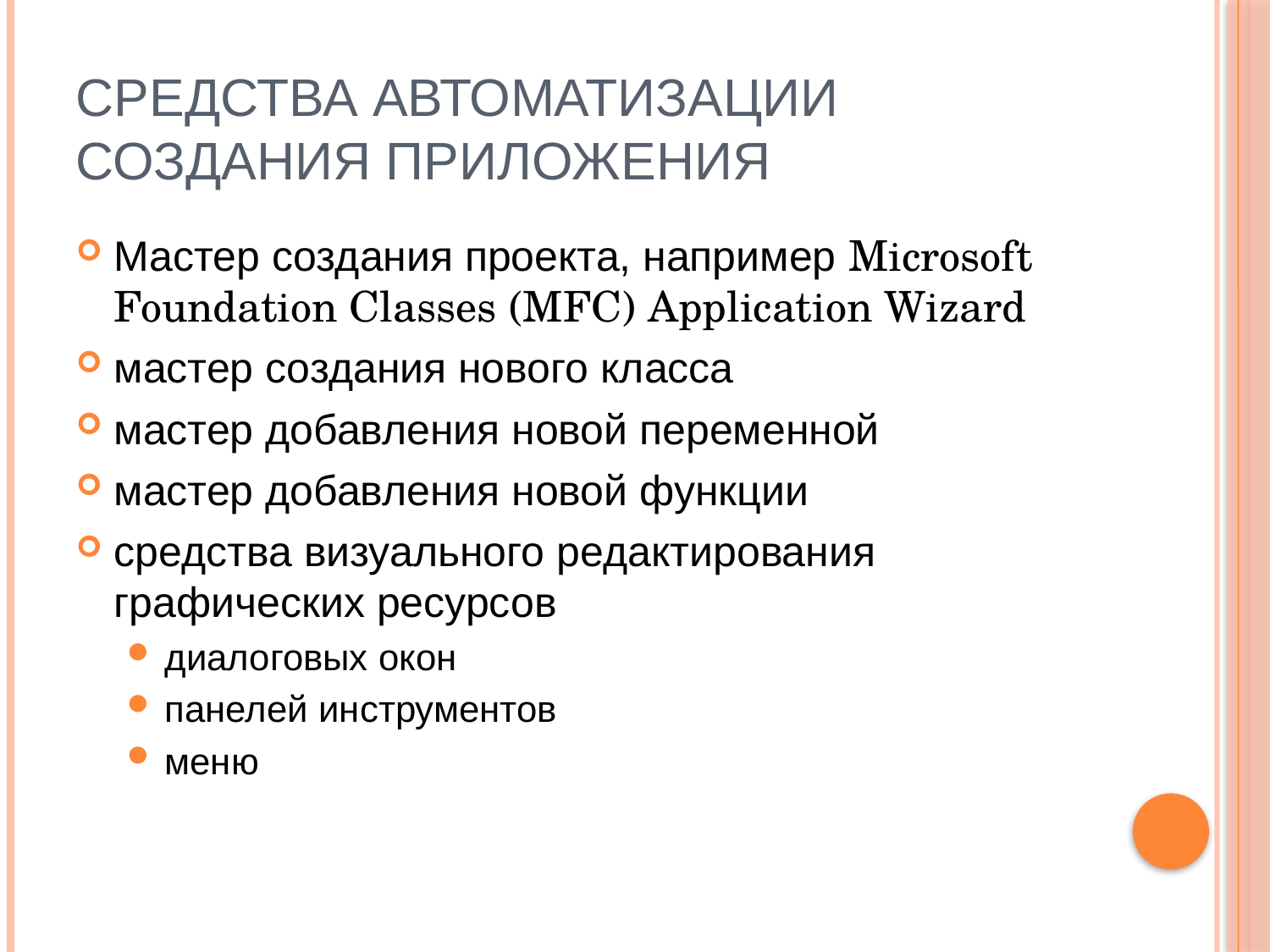

# Средства автоматизации создания приложения
Мастер создания проекта, например Microsoft Foundation Classes (MFC) Application Wizard
мастер создания нового класса
мастер добавления новой переменной
мастер добавления новой функции
средства визуального редактирования графических ресурсов
диалоговых окон
панелей инструментов
меню